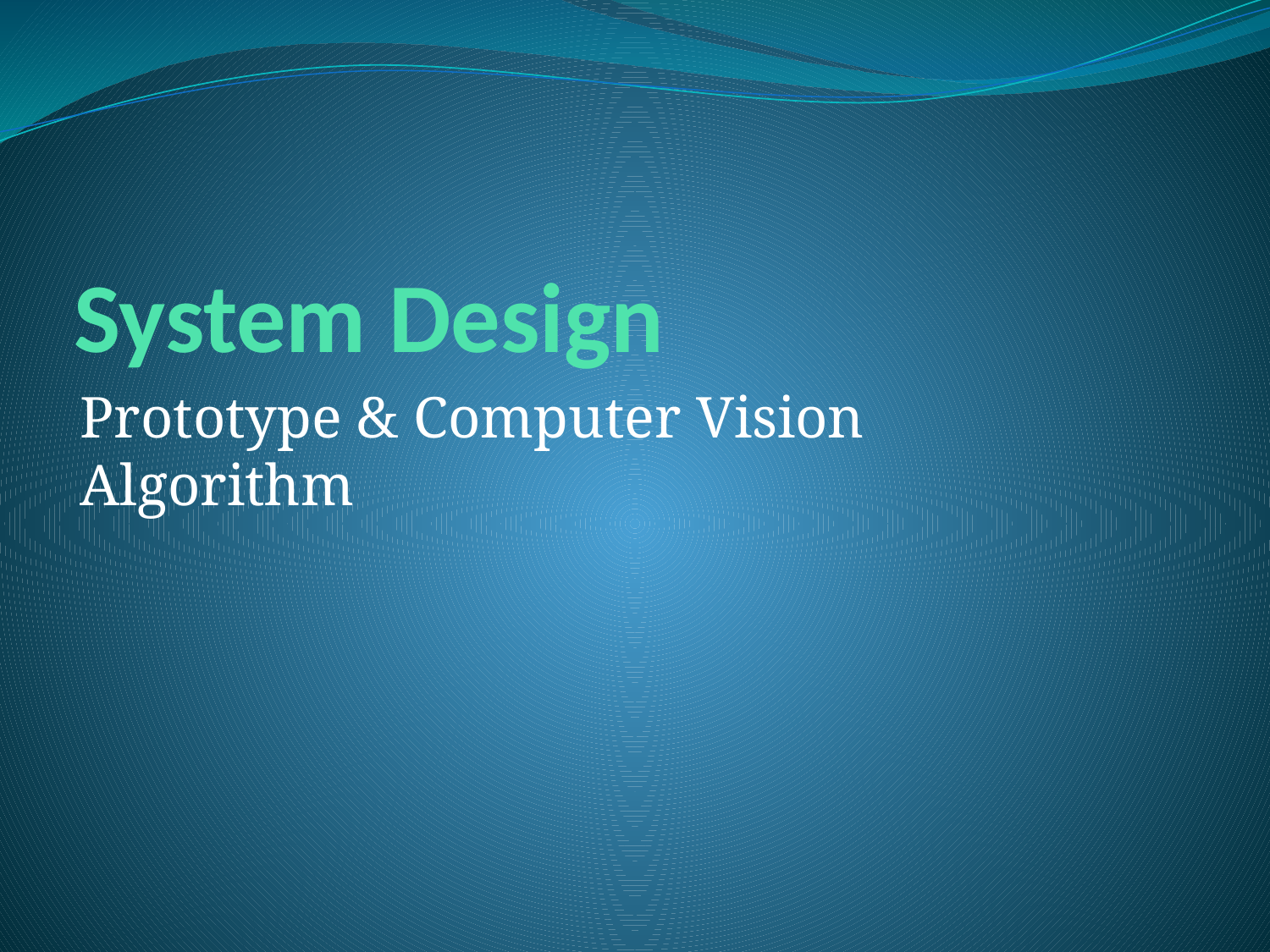

# System Design
Prototype & Computer Vision Algorithm